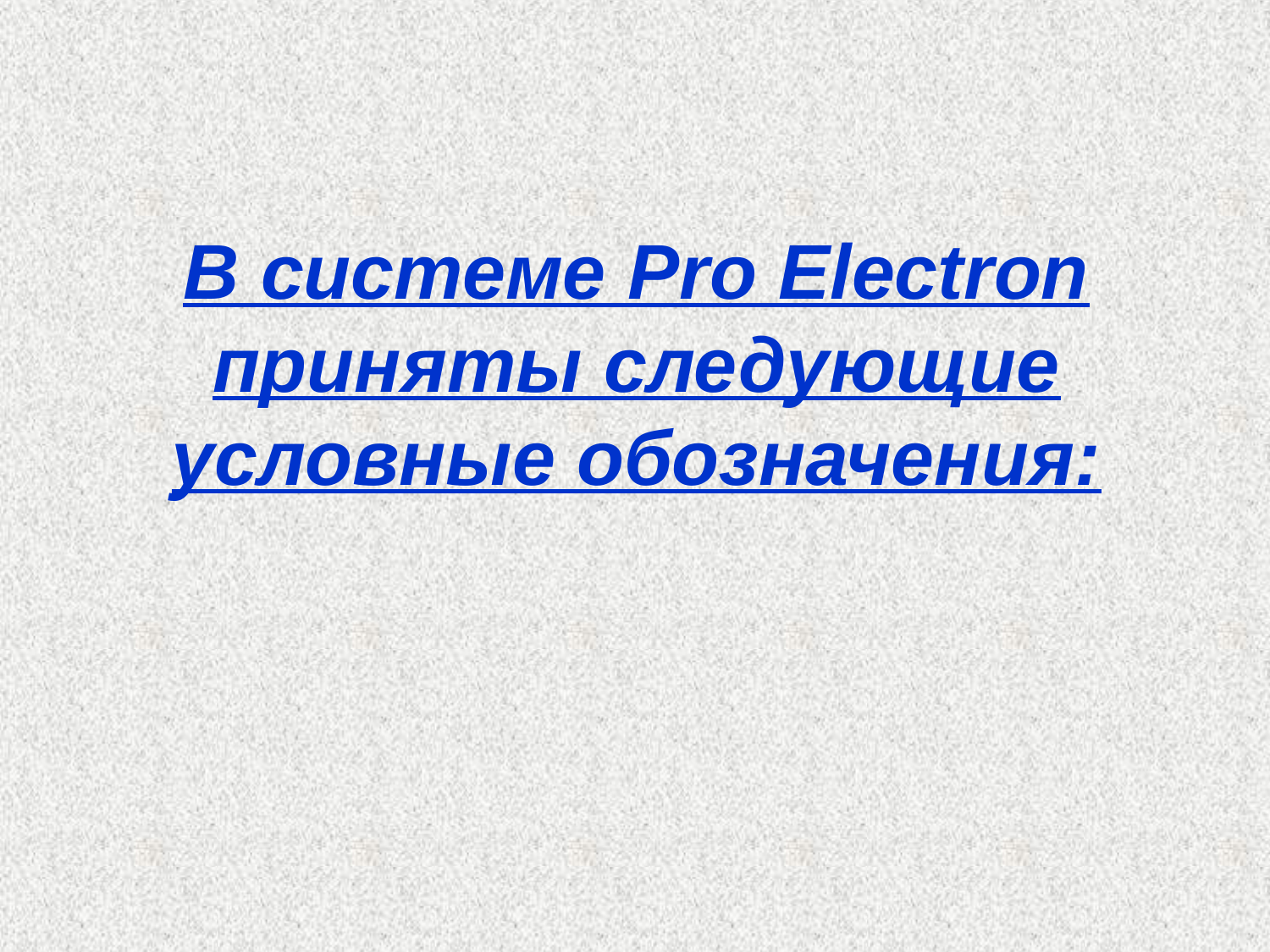

# В системе Pro Electron приняты следующие условные обозначения: